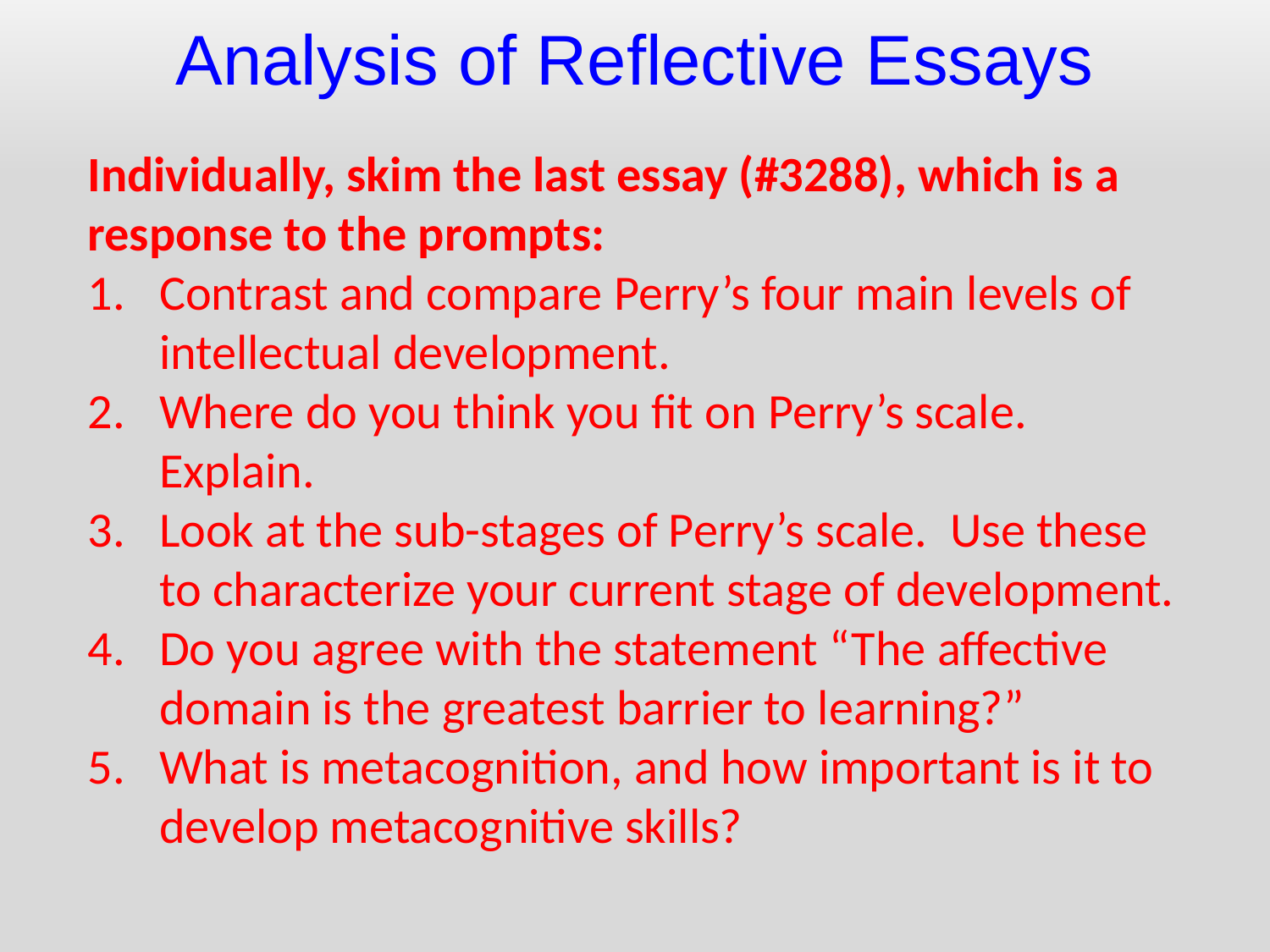

Analysis of Reflective Essays

Individually, skim the last essay (#3288), which is a response to the prompts:
Contrast and compare Perry’s four main levels of intellectual development.
Where do you think you fit on Perry’s scale.  Explain.
Look at the sub-stages of Perry’s scale.  Use these to characterize your current stage of development.
Do you agree with the statement “The affective domain is the greatest barrier to learning?”
What is metacognition, and how important is it to develop metacognitive skills?